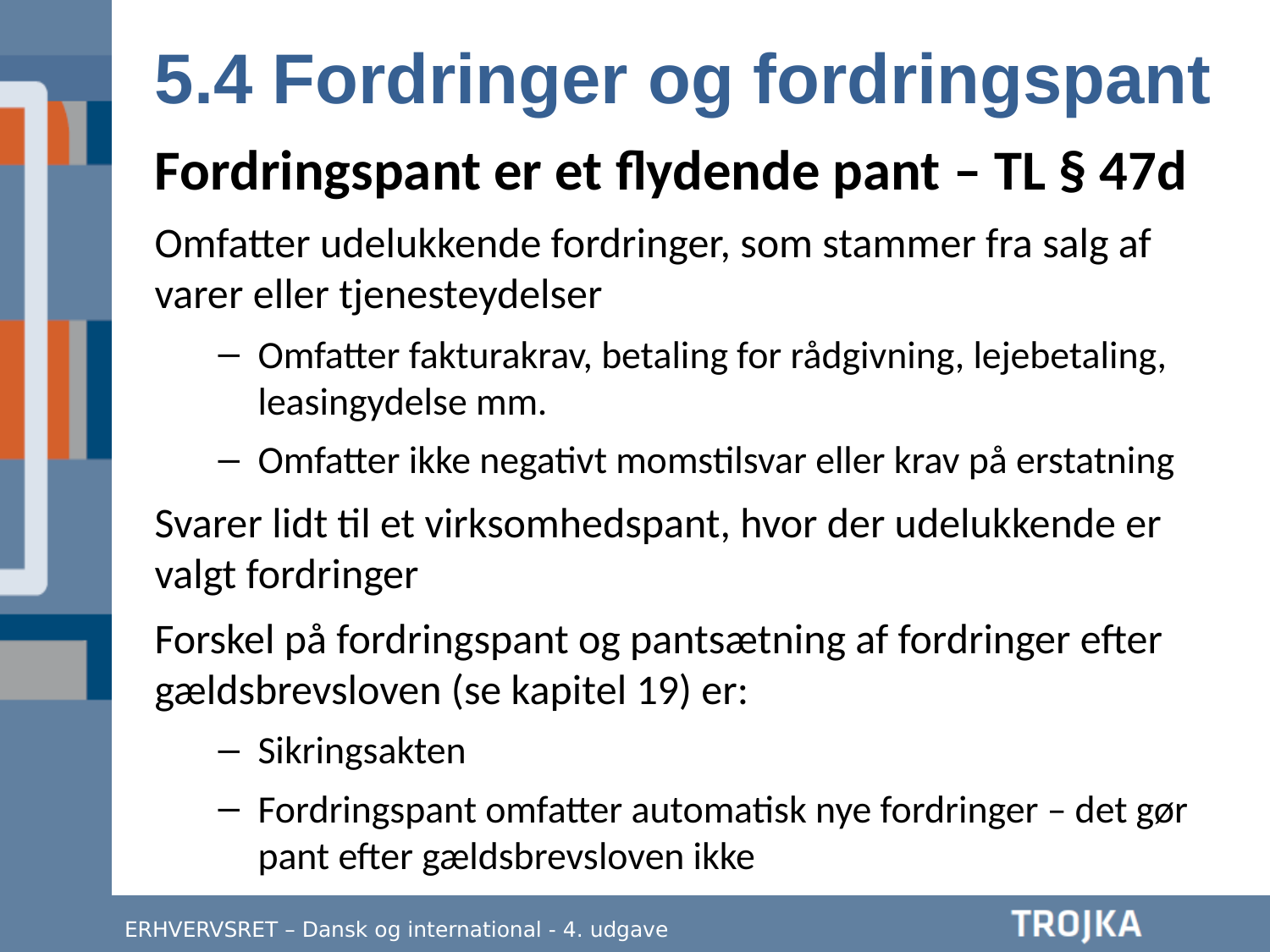

5.4 Fordringer og fordringspant
Fordringspant er et flydende pant – TL § 47d
Omfatter udelukkende fordringer, som stammer fra salg af varer eller tjenesteydelser
Omfatter fakturakrav, betaling for rådgivning, lejebetaling, leasingydelse mm.
Omfatter ikke negativt momstilsvar eller krav på erstatning
Svarer lidt til et virksomhedspant, hvor der udelukkende er valgt fordringer
Forskel på fordringspant og pantsætning af fordringer efter gældsbrevsloven (se kapitel 19) er:
Sikringsakten
Fordringspant omfatter automatisk nye fordringer – det gør pant efter gældsbrevsloven ikke